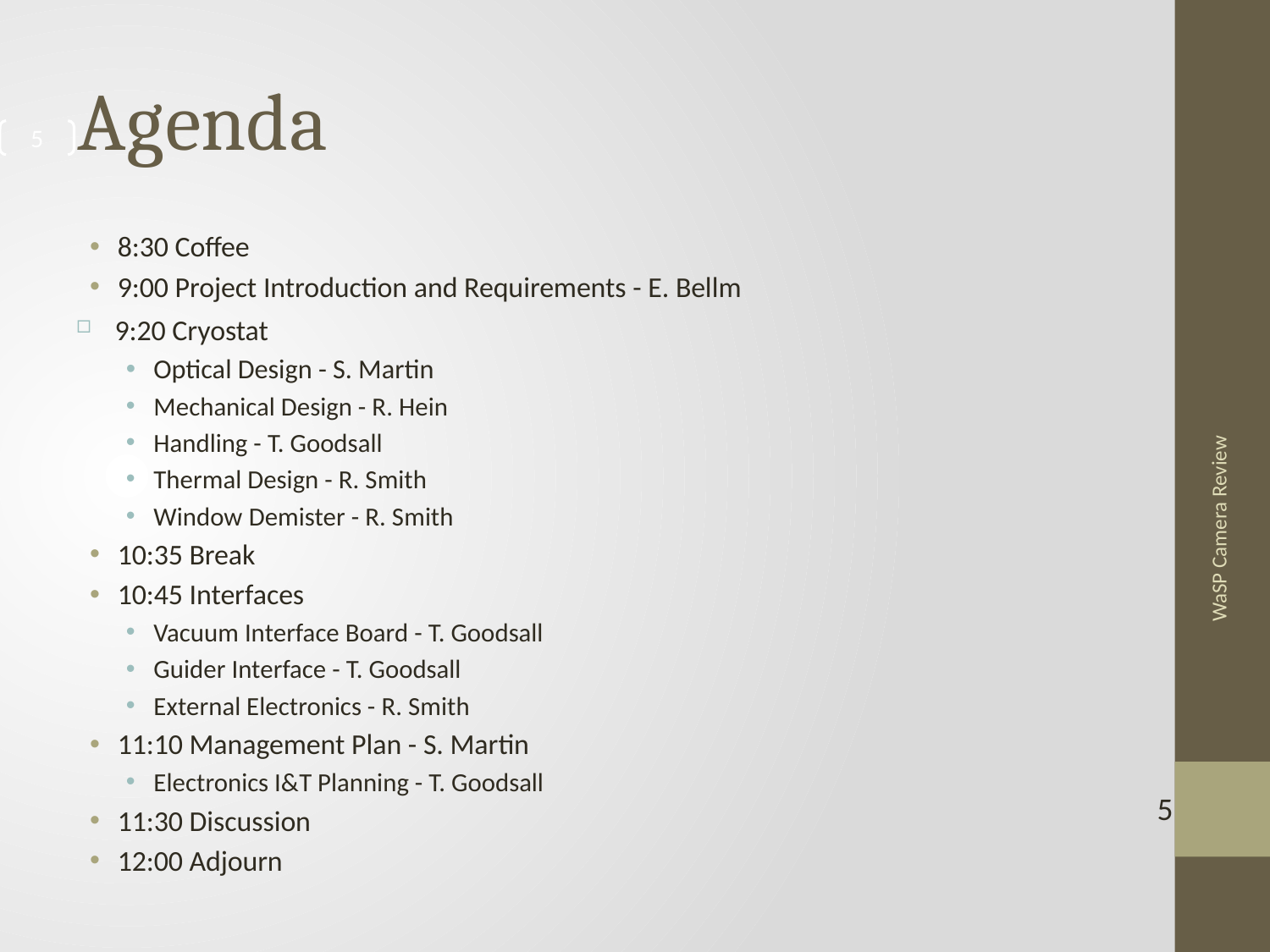

# Agenda
5
8:30 Coffee
9:00 Project Introduction and Requirements - E. Bellm
9:20 Cryostat
Optical Design - S. Martin
Mechanical Design - R. Hein
Handling - T. Goodsall
Thermal Design - R. Smith
Window Demister - R. Smith
10:35 Break
10:45 Interfaces
Vacuum Interface Board - T. Goodsall
Guider Interface - T. Goodsall
External Electronics - R. Smith
11:10 Management Plan - S. Martin
Electronics I&T Planning - T. Goodsall
11:30 Discussion
12:00 Adjourn

WaSP Camera Review
5